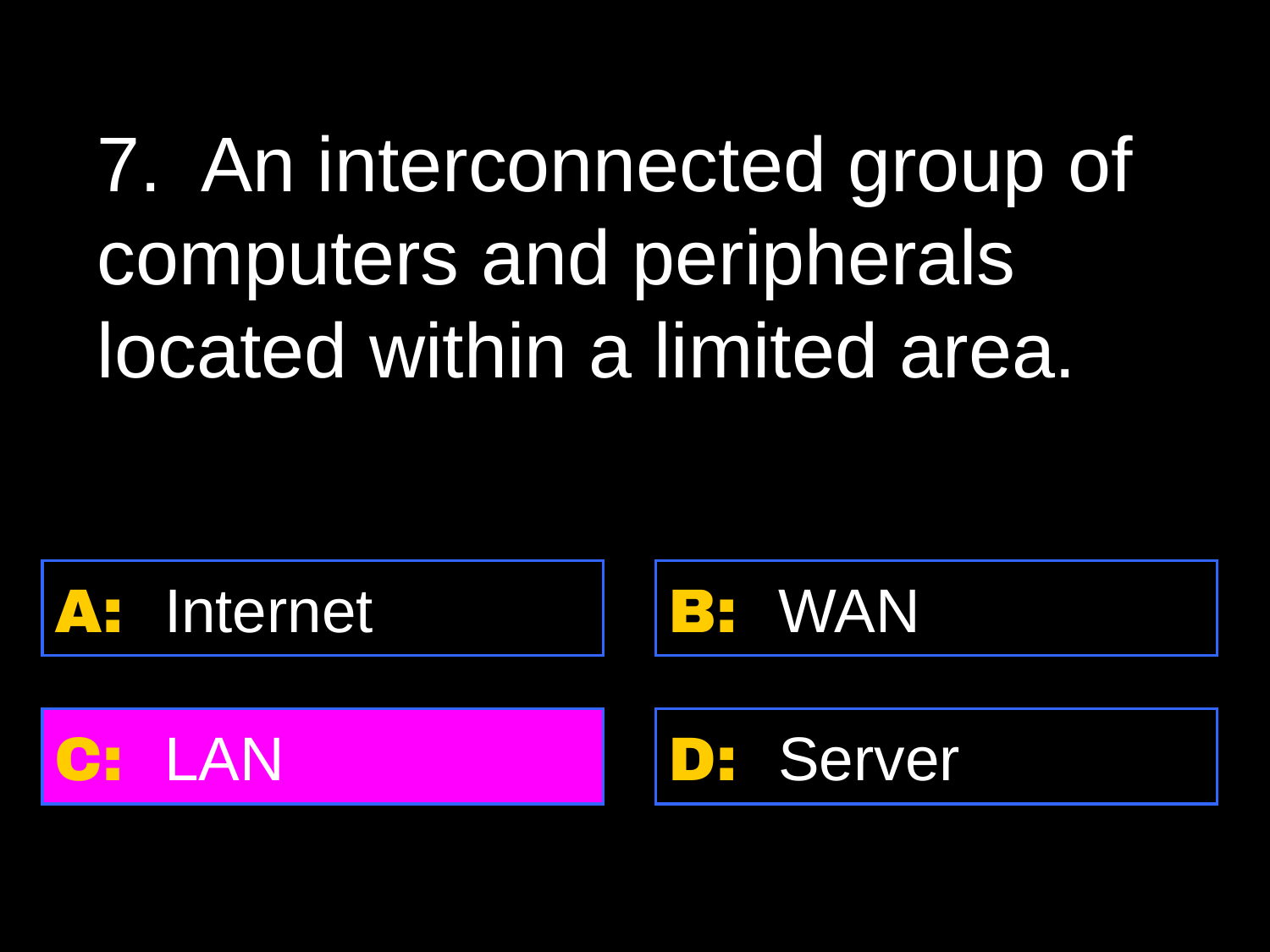

7.  An interconnected group of computers and peripherals located within a limited area.
A:  Internet
B:  WAN
C:  LAN
D:  Server